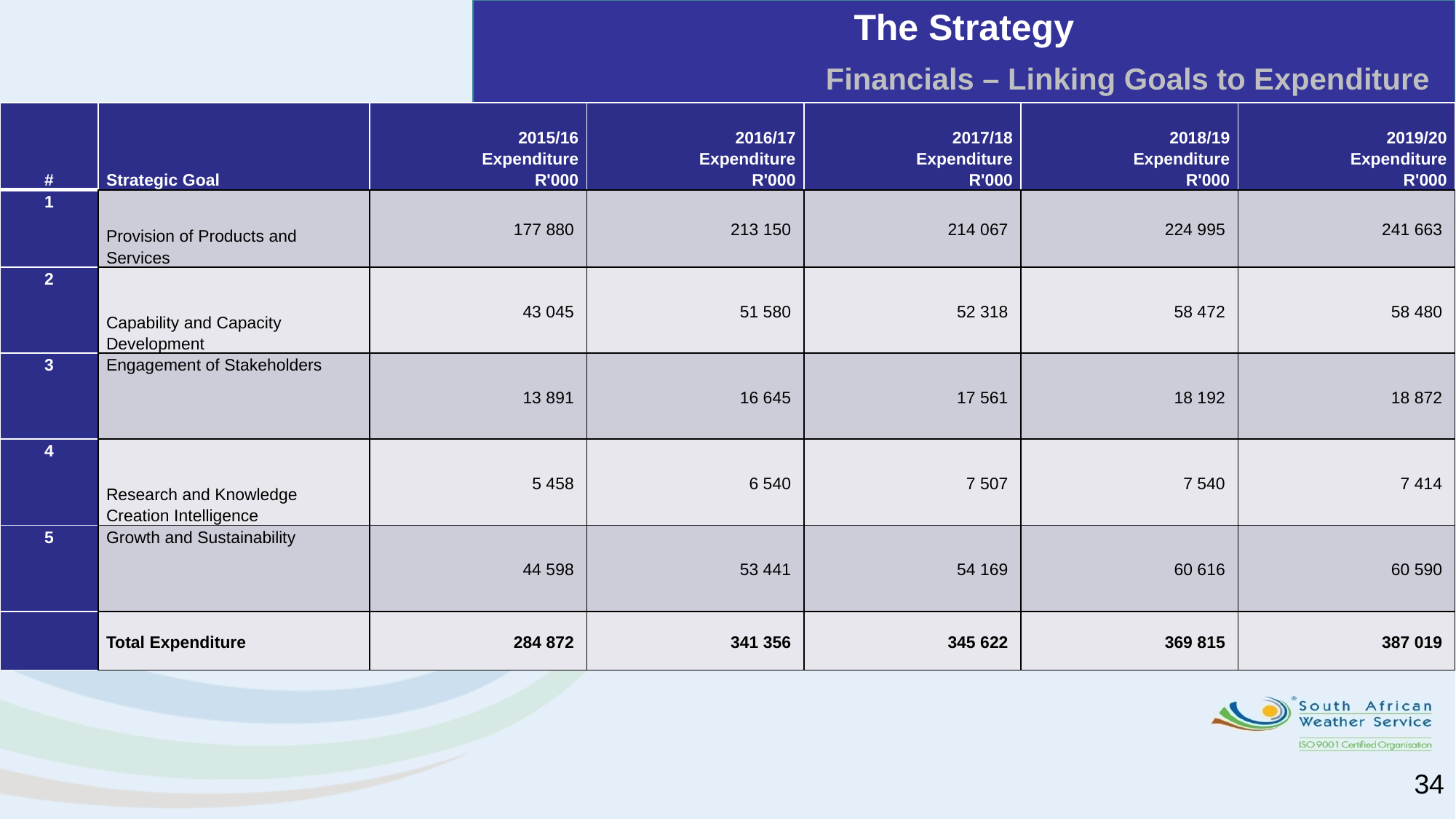

The Strategy
			Financials – Linking Goals to Expenditure

| # | Strategic Goal | 2015/16 Expenditure R'000 | 2016/17 Expenditure R'000 | 2017/18 Expenditure R'000 | 2018/19 Expenditure R'000 | 2019/20 Expenditure R'000 |
| --- | --- | --- | --- | --- | --- | --- |
| 1 | Provision of Products and Services | 177 880 | 213 150 | 214 067 | 224 995 | 241 663 |
| 2 | Capability and Capacity Development | 43 045 | 51 580 | 52 318 | 58 472 | 58 480 |
| 3 | Engagement of Stakeholders | 13 891 | 16 645 | 17 561 | 18 192 | 18 872 |
| 4 | Research and Knowledge Creation Intelligence | 5 458 | 6 540 | 7 507 | 7 540 | 7 414 |
| 5 | Growth and Sustainability | 44 598 | 53 441 | 54 169 | 60 616 | 60 590 |
|  | Total Expenditure | 284 872 | 341 356 | 345 622 | 369 815 | 387 019 |
34